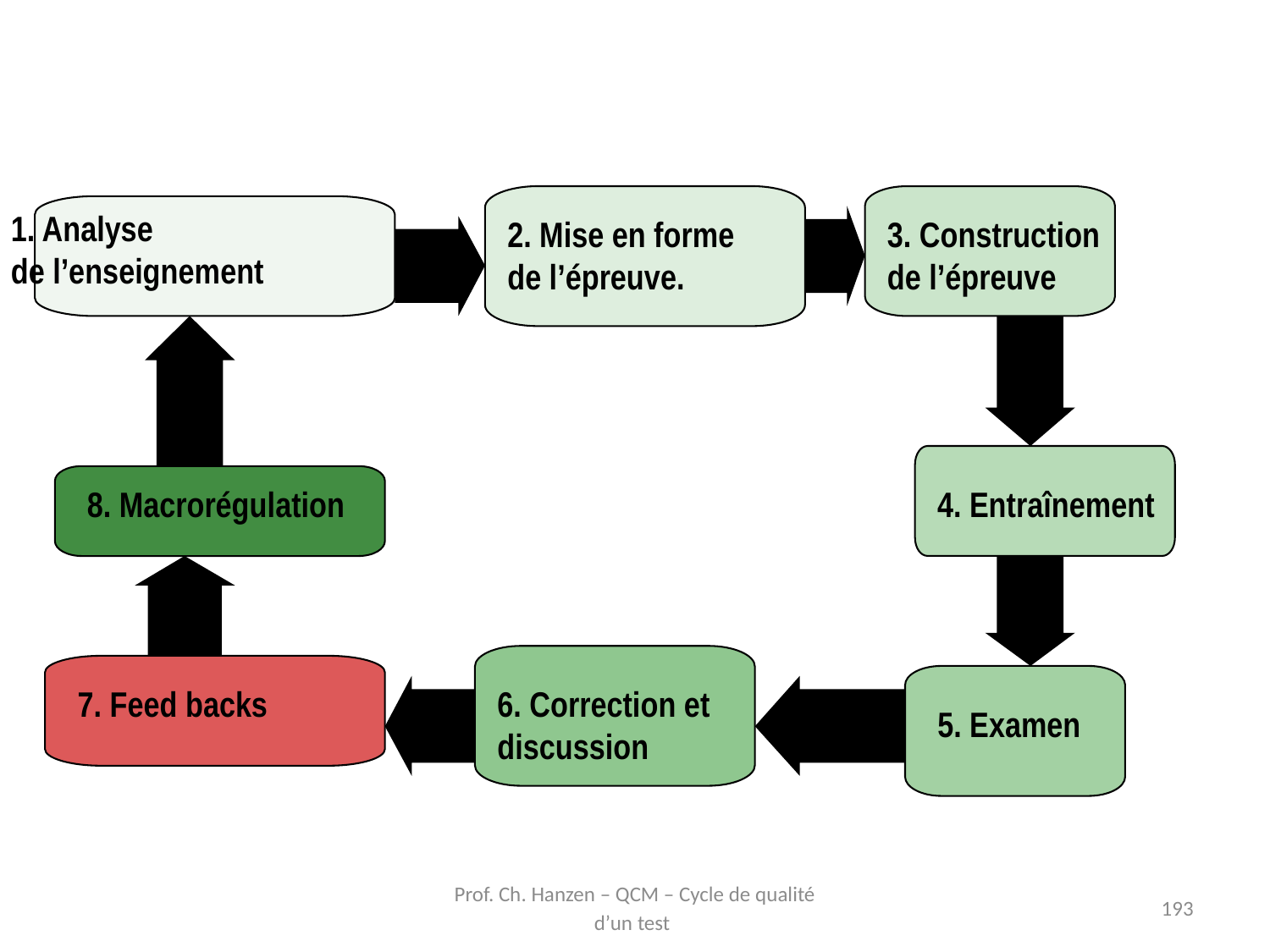

Prof. Ch. Hanzen – QCM – Cycle de qualité d’un test

1. Analyse
de l’enseignement
2. Mise en forme
de l’épreuve.

3. Construction
de l’épreuve

8. Macrorégulation
4. Entraînement

7. Feed backs

6. Correction et discussion

5. Examen

193